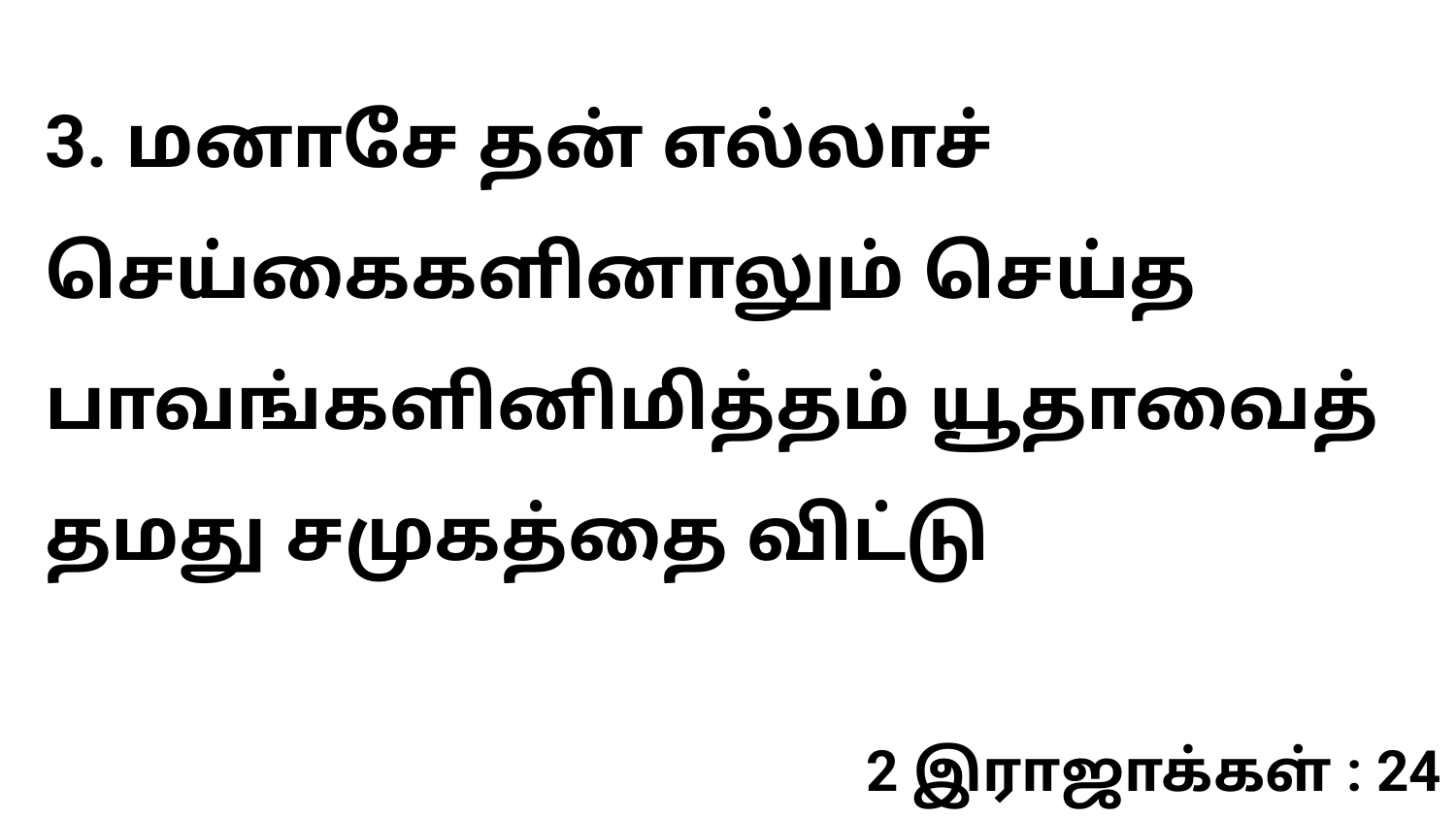

3. மனாசே தன் எல்லாச் செய்கைகளினாலும் செய்த பாவங்களினிமித்தம் யூதாவைத் தமது சமுகத்தை விட்டு
2 இராஜாக்கள் : 24